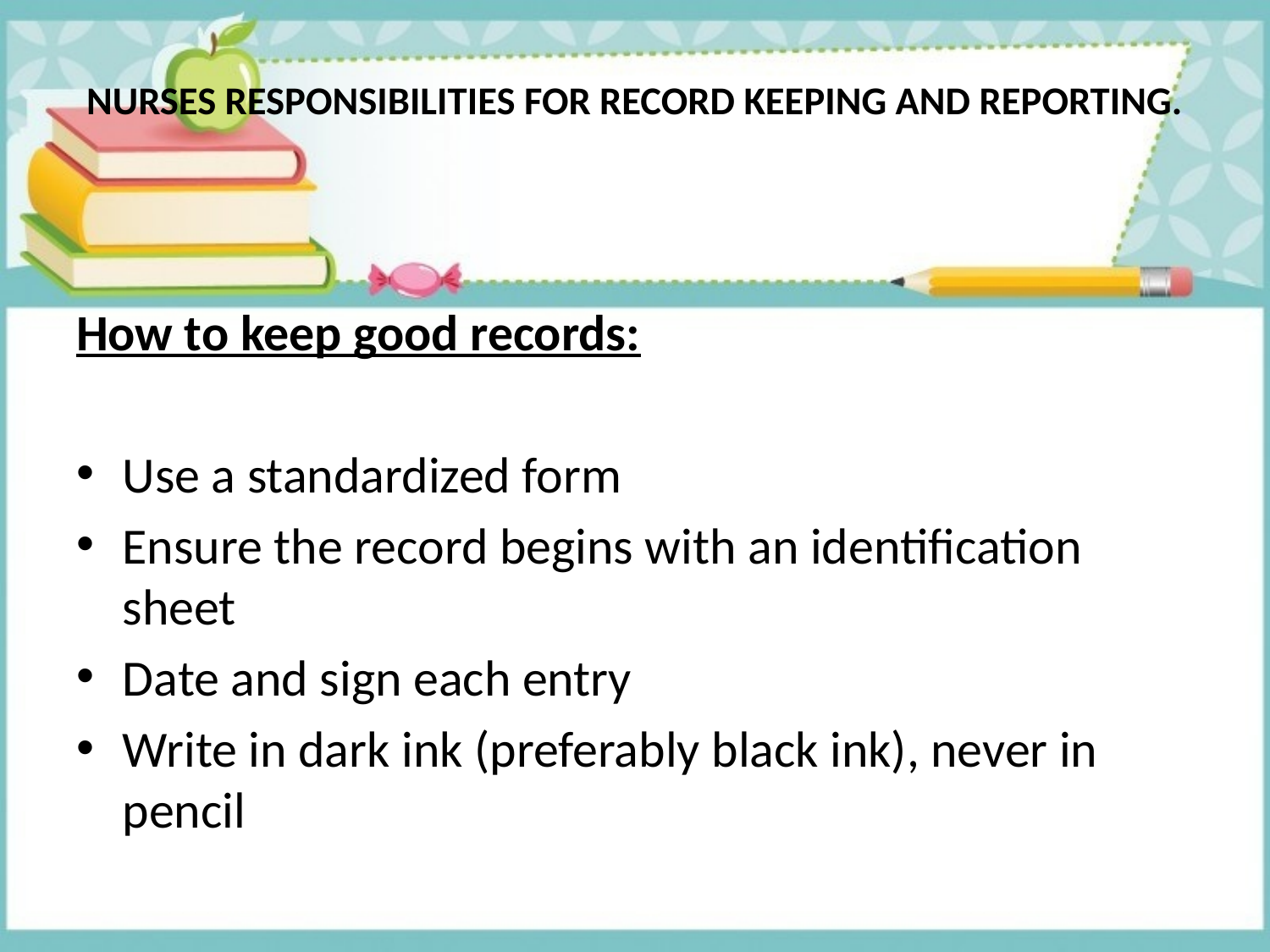

# NURSES RESPONSIBILITIES FOR RECORD KEEPING AND REPORTING.

How to keep good records:

Use a standardized form
Ensure the record begins with an identification sheet
Date and sign each entry
Write in dark ink (preferably black ink), never in pencil